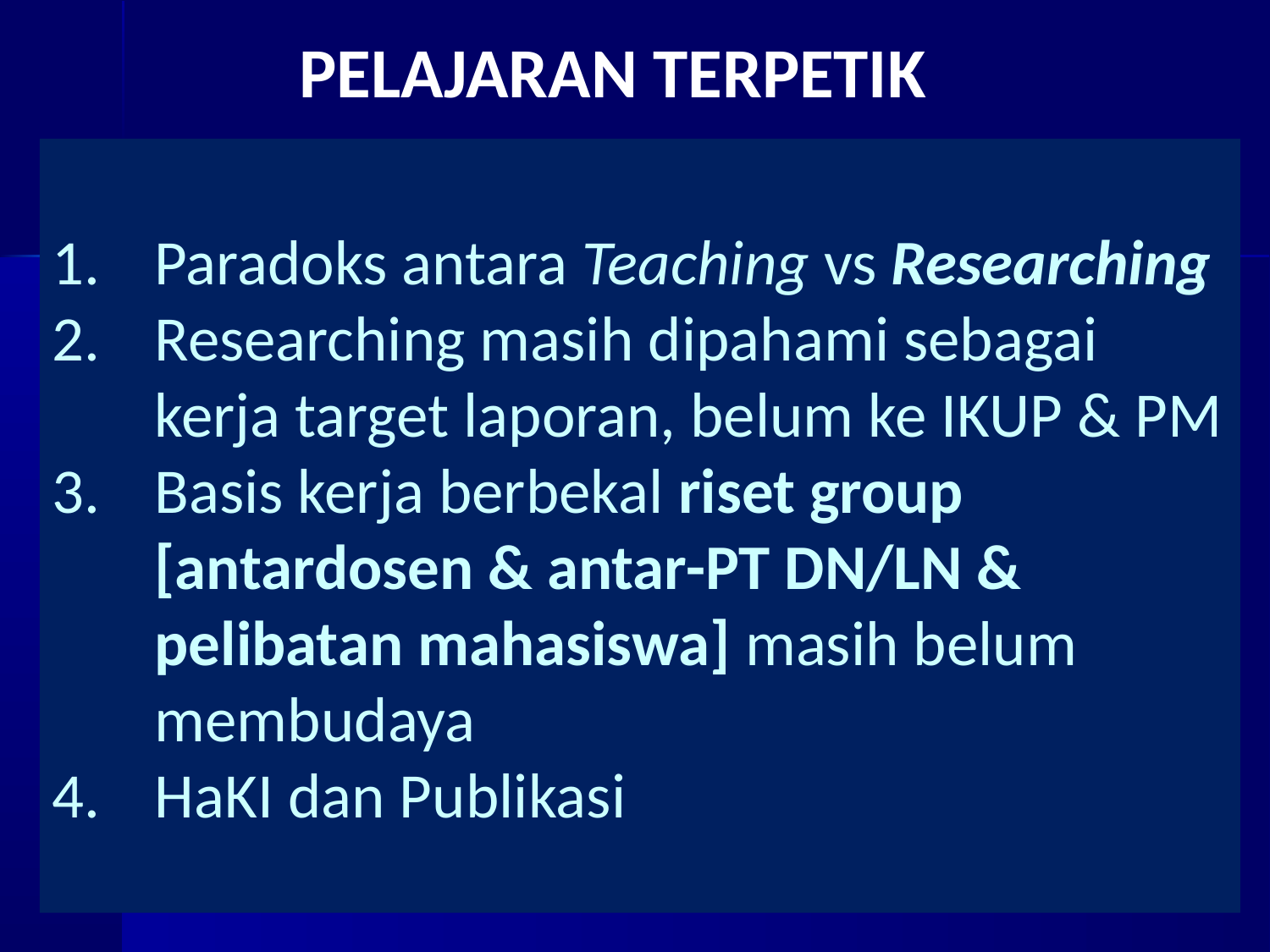

PELAJARAN TERPETIK

Paradoks antara Teaching vs Researching
Researching masih dipahami sebagai kerja target laporan, belum ke IKUP & PM
Basis kerja berbekal riset group [antardosen & antar-PT DN/LN & pelibatan mahasiswa] masih belum membudaya
HaKI dan Publikasi